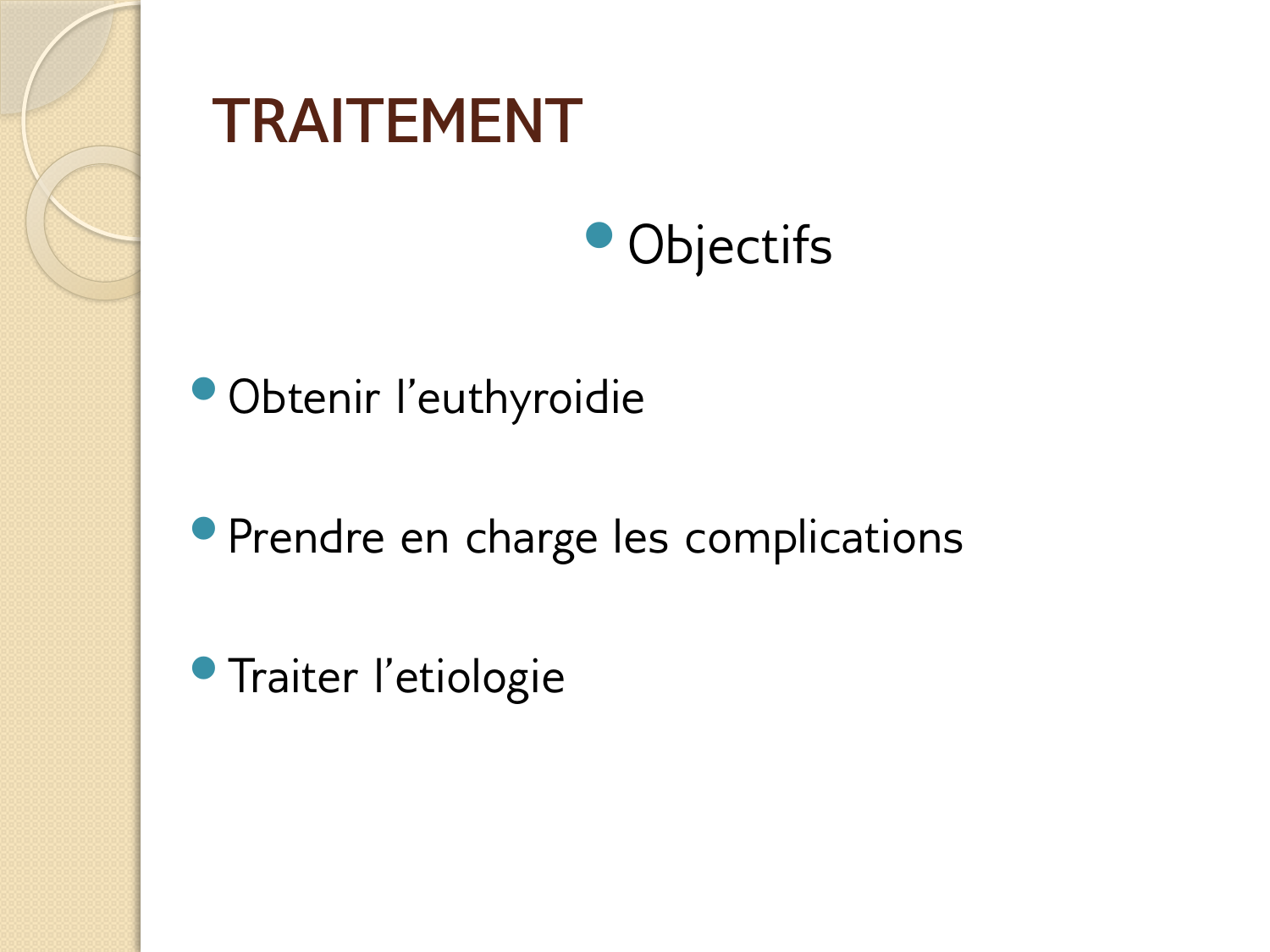

# TRAITEMENT
Objectifs

Obtenir l’euthyroidie

Prendre en charge les complications

Traiter l’etiologie